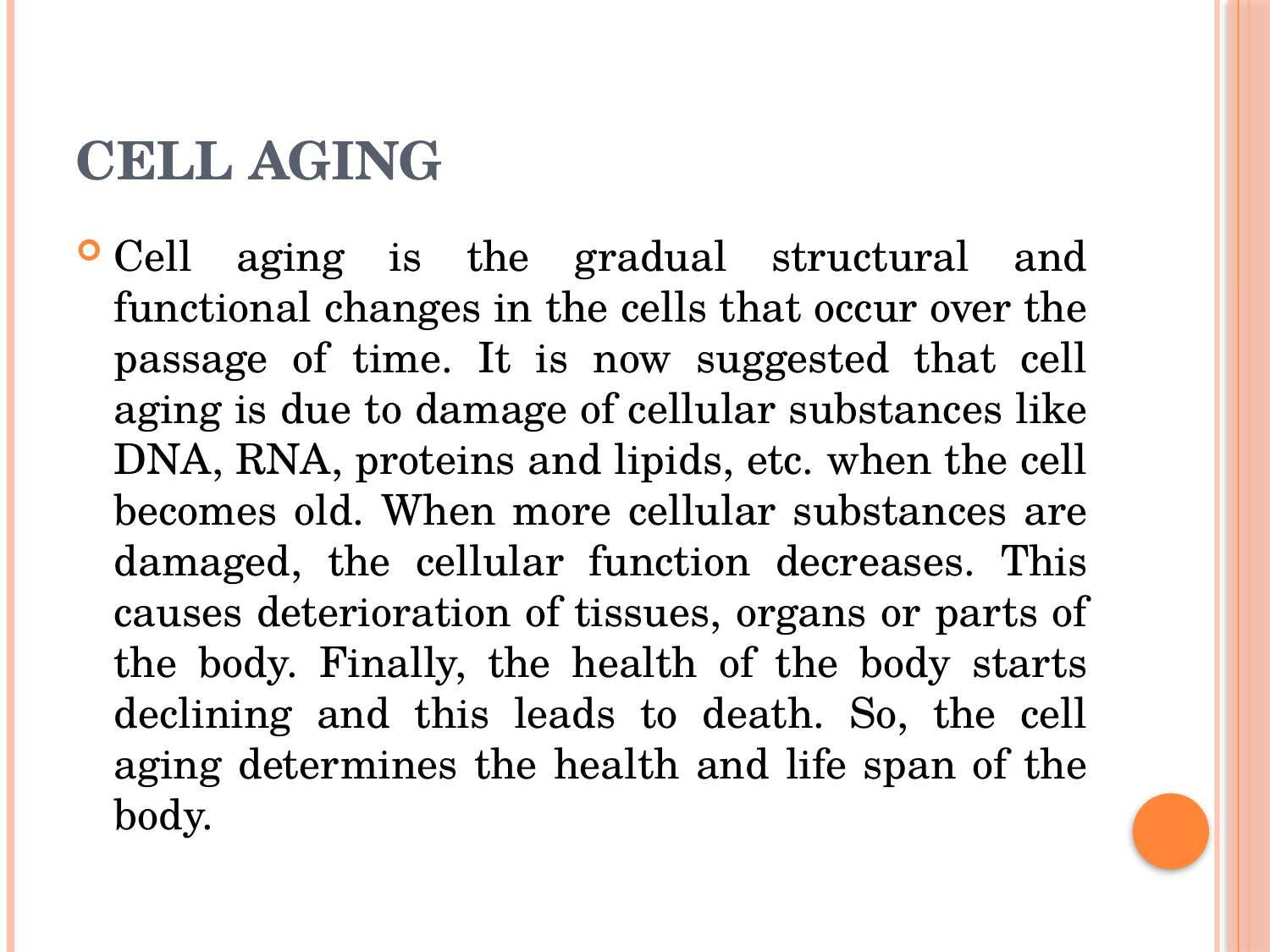

# CELL AGING
Cell aging is the gradual structural and functional changes in the cells that occur over the passage of time. It is now suggested that cell aging is due to damage of cellular substances like DNA, RNA, proteins and lipids, etc. when the cell becomes old. When more cellular substances are damaged, the cellular function decreases. This causes deterioration of tissues, organs or parts of the body. Finally, the health of the body starts declining and this leads to death. So, the cell aging determines the health and life span of the body.